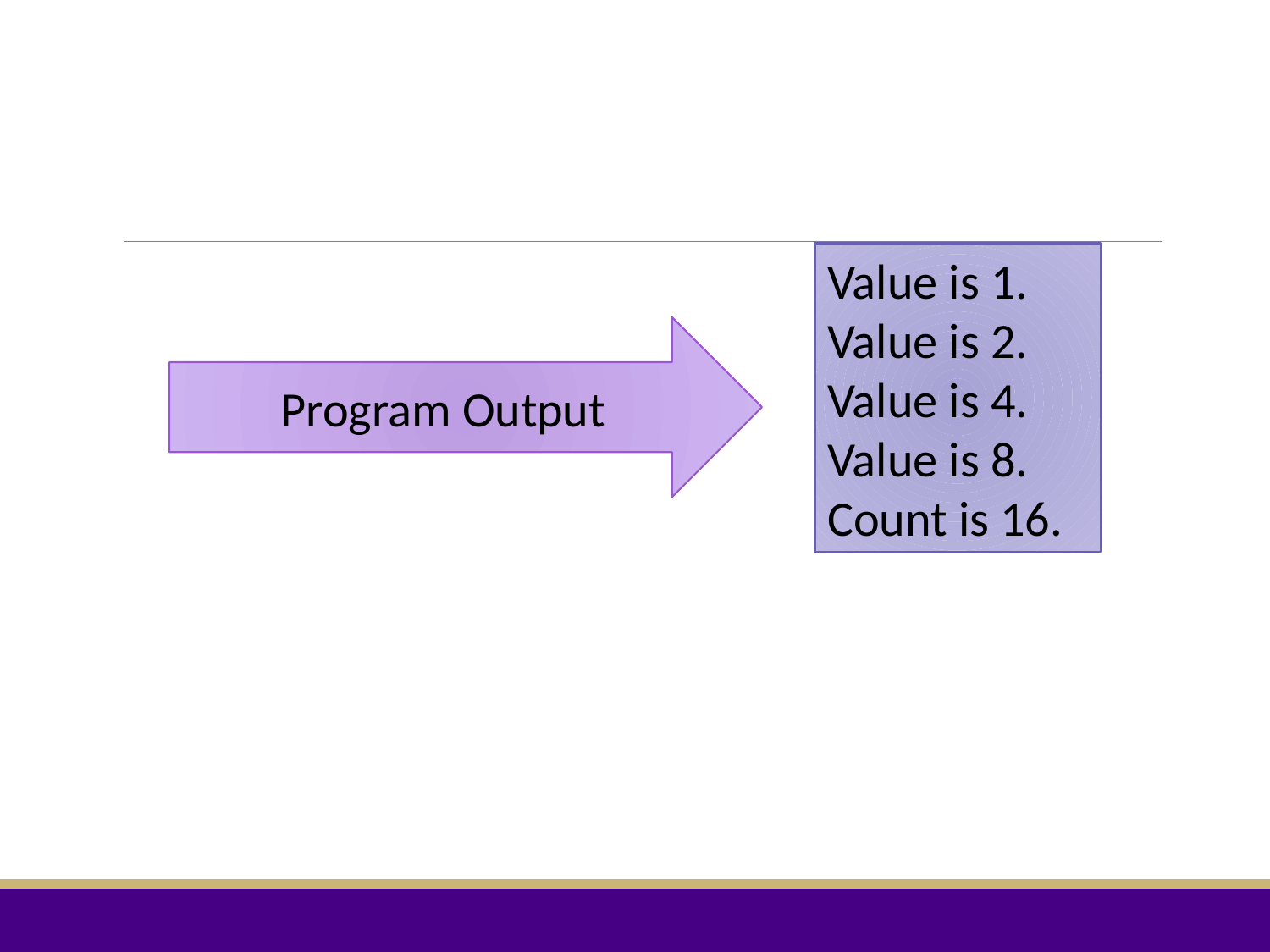

Value is 1.
Value is 2.
Value is 4.
Value is 8.
Count is 16.
Program Output